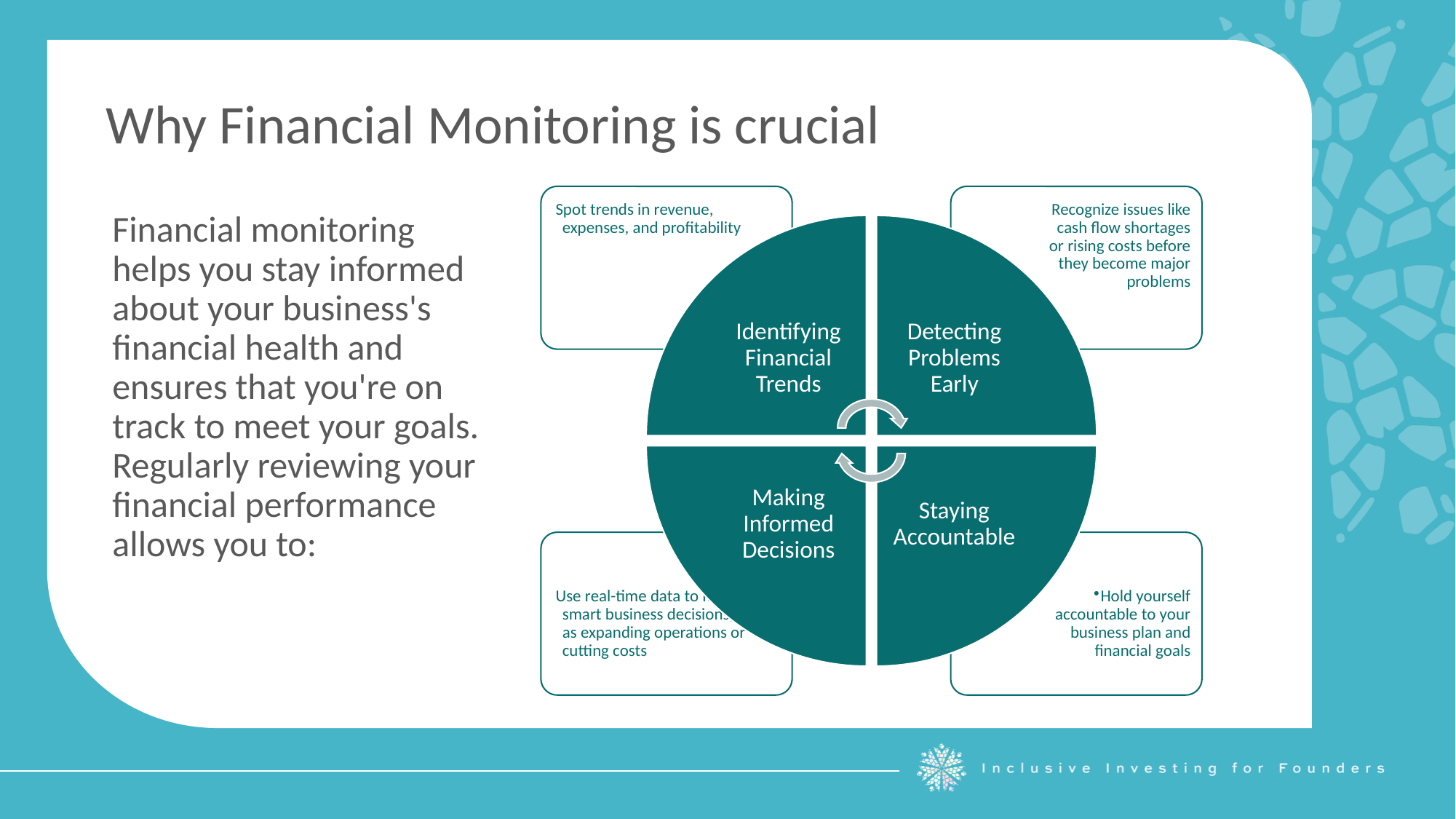

Why Financial Monitoring is crucial
Hold yourself accountable to your business plan and financial goals
Use real-time data to make smart business decisions, such as expanding operations or cutting costs
Recognize issues like cash flow shortages or rising costs before they become major problems
Spot trends in revenue, expenses, and profitability
Identifying Financial Trends
Detecting Problems Early
Staying Accountable
Making Informed Decisions
Financial monitoring helps you stay informed about your business's financial health and ensures that you're on track to meet your goals. Regularly reviewing your financial performance allows you to: